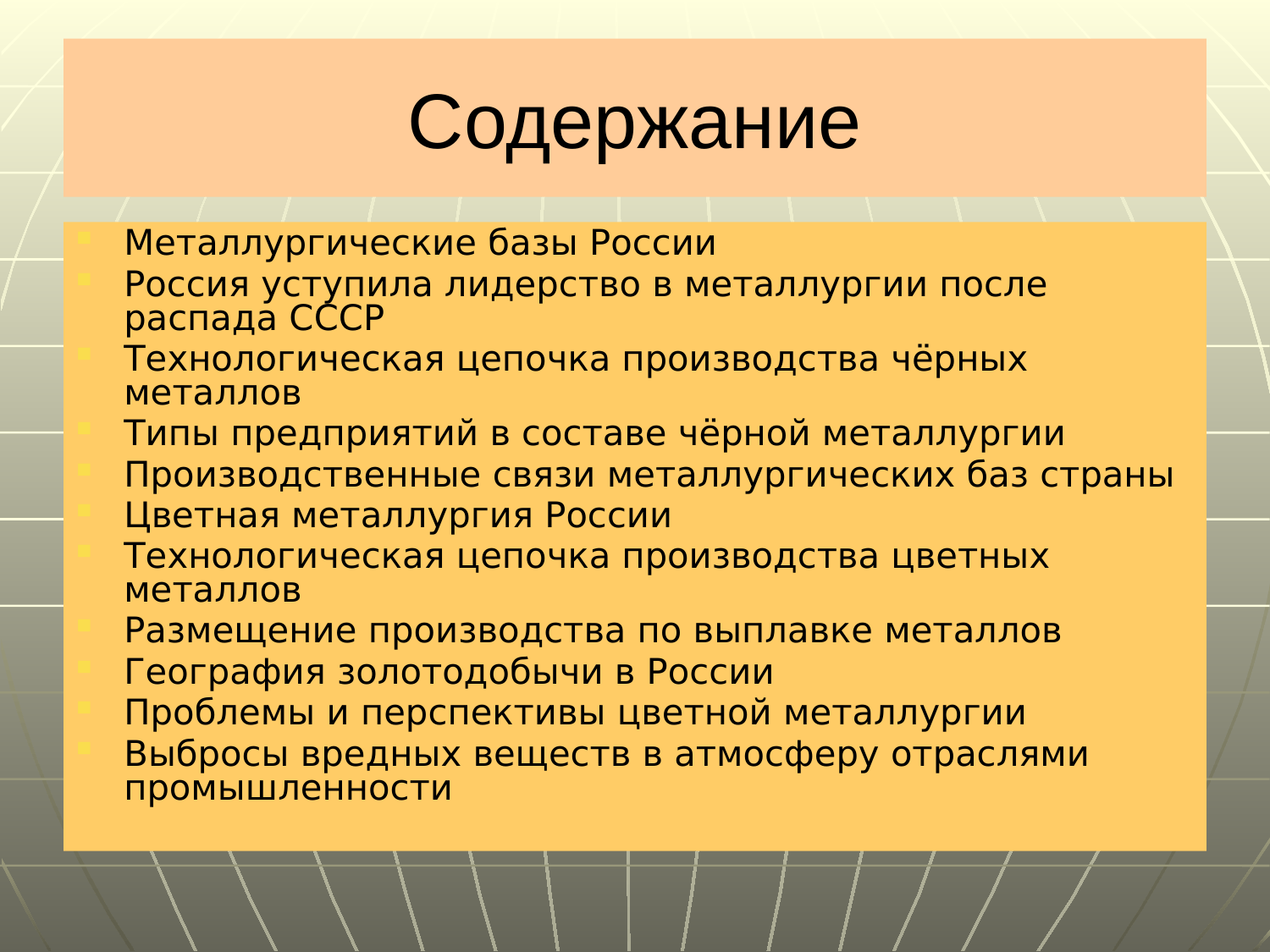

# Содержание
Металлургические базы России
Россия уступила лидерство в металлургии после распада СССР
Технологическая цепочка производства чёрных металлов
Типы предприятий в составе чёрной металлургии
Производственные связи металлургических баз страны
Цветная металлургия России
Технологическая цепочка производства цветных металлов
Размещение производства по выплавке металлов
География золотодобычи в России
Проблемы и перспективы цветной металлургии
Выбросы вредных веществ в атмосферу отраслями промышленности